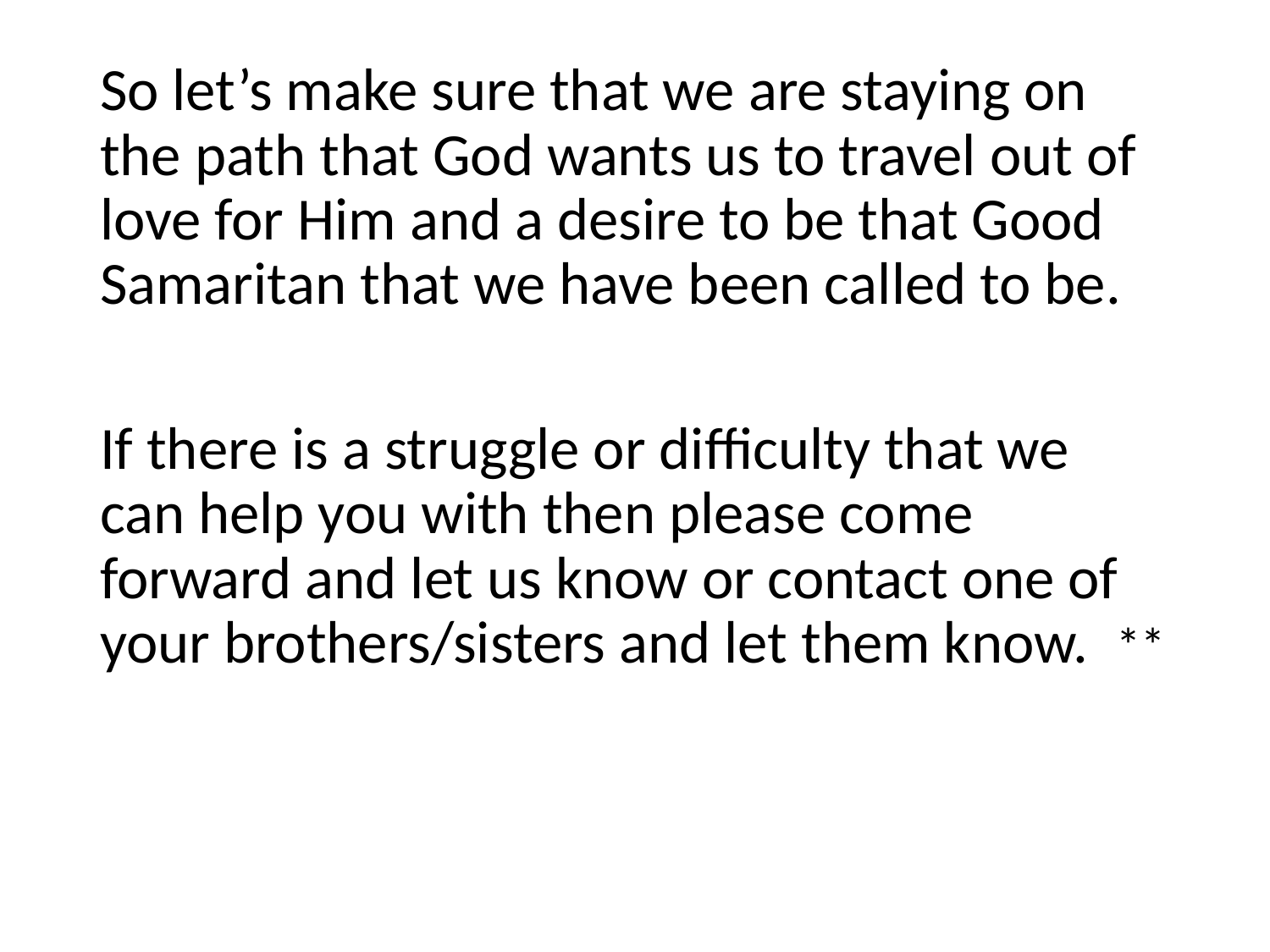

#
So let’s make sure that we are staying on the path that God wants us to travel out of love for Him and a desire to be that Good Samaritan that we have been called to be.

If there is a struggle or difficulty that we can help you with then please come forward and let us know or contact one of your brothers/sisters and let them know.  **